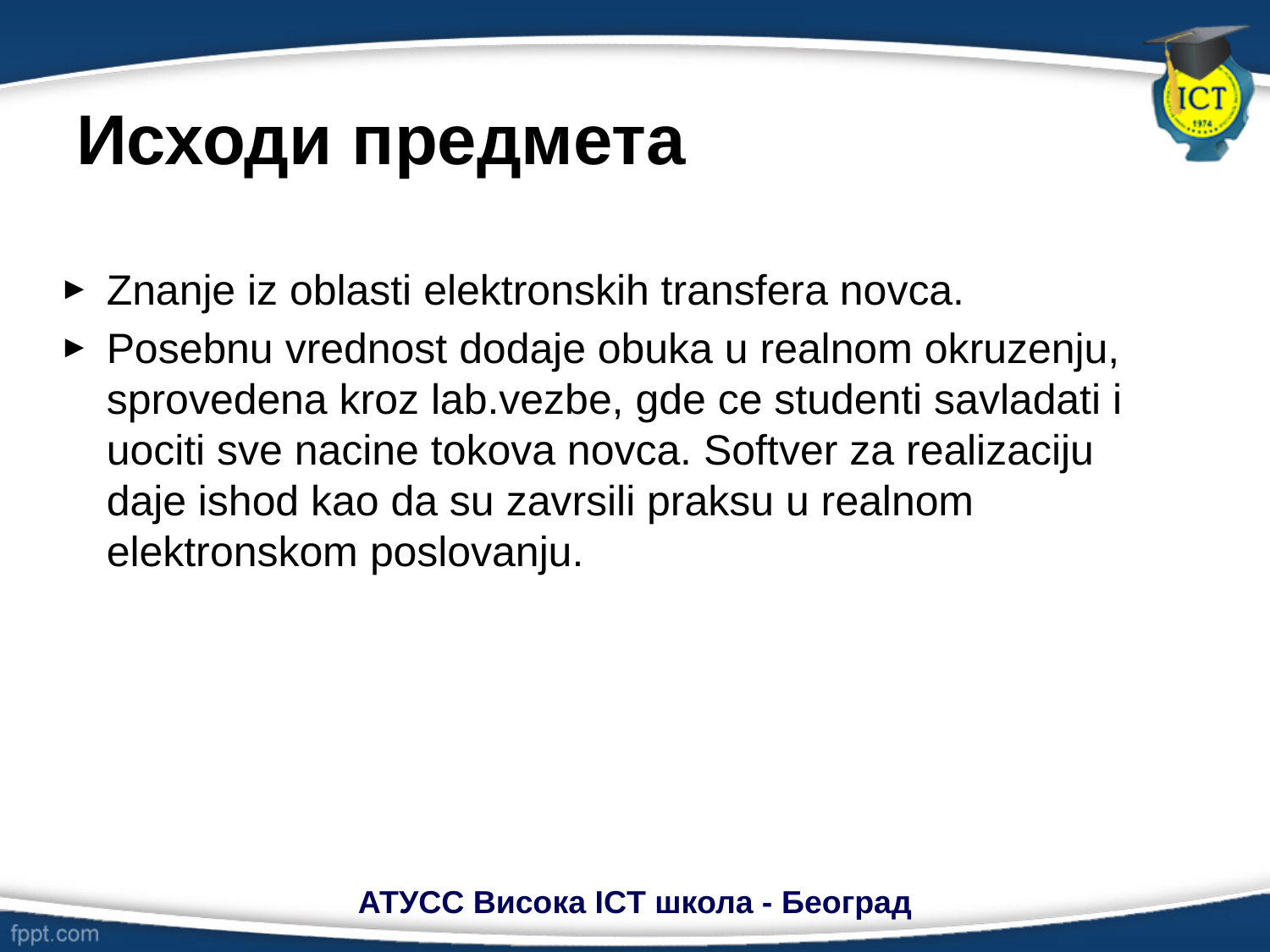

# Исходи предмета

Znanje iz oblasti elektronskih transfera novca.
Posebnu vrednost dodaje obuka u realnom okruzenju, sprovedena kroz lab.vezbe, gde ce studenti savladati i uociti sve nacine tokova novca. Softver za realizaciju daje ishod kao da su zavrsili praksu u realnom elektronskom poslovanju.